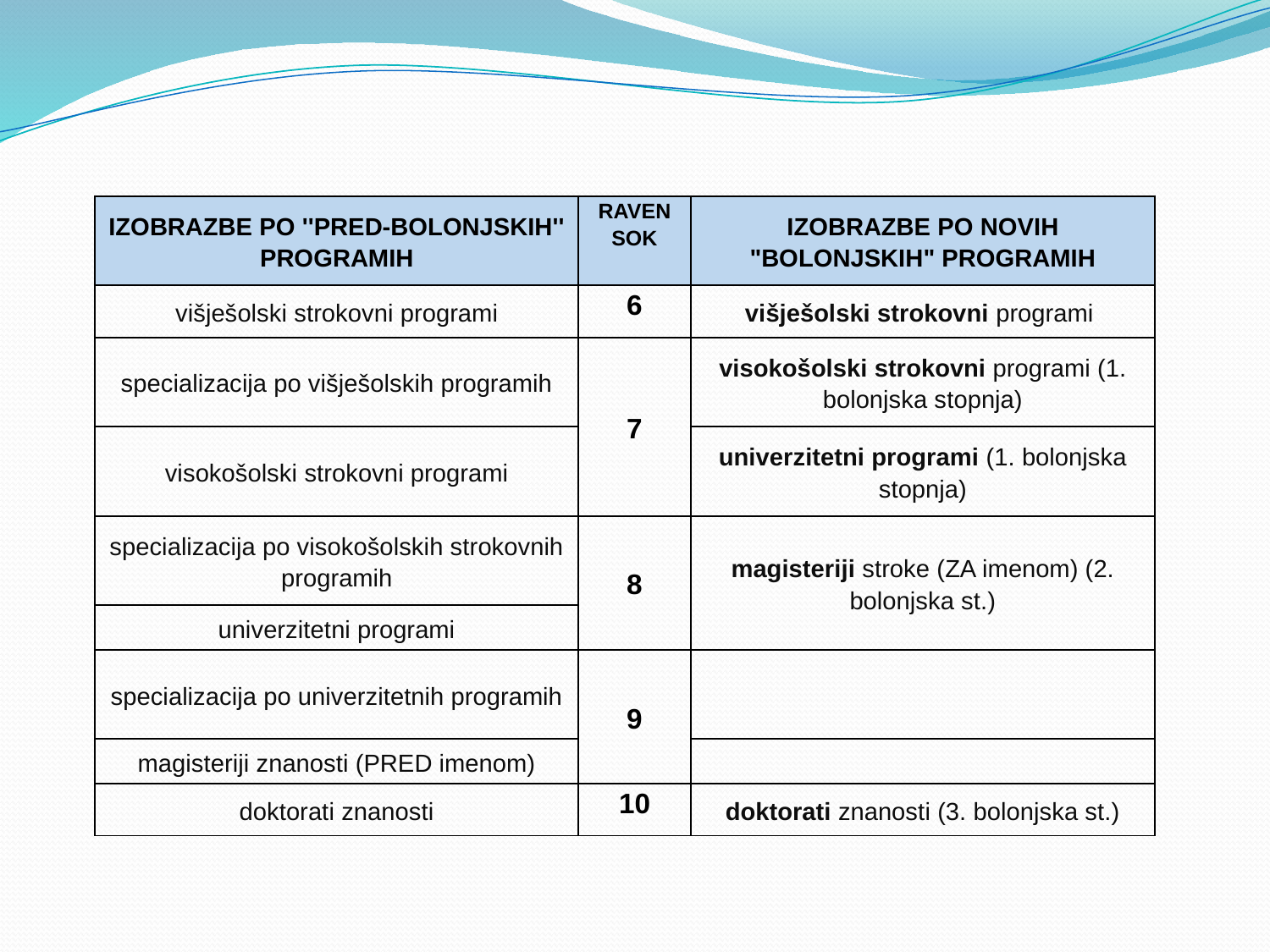

| IZOBRAZBE PO ''PRED-BOLONJSKIH'' PROGRAMIH | RAVEN SOK | IZOBRAZBE PO NOVIH "BOLONJSKIH" PROGRAMIH |
| --- | --- | --- |
| višješolski strokovni programi | 6 | višješolski strokovni programi |
| specializacija po višješolskih programih | 7 | visokošolski strokovni programi (1. bolonjska stopnja) |
| visokošolski strokovni programi |  | univerzitetni programi (1. bolonjska stopnja) |
| specializacija po visokošolskih strokovnih programih | 8 | magisteriji stroke (ZA imenom) (2. bolonjska st.) |
| univerzitetni programi |  |  |
| specializacija po univerzitetnih programih | 9 |  |
| magisteriji znanosti (PRED imenom) |  |  |
| doktorati znanosti | 10 | doktorati znanosti (3. bolonjska st.) |